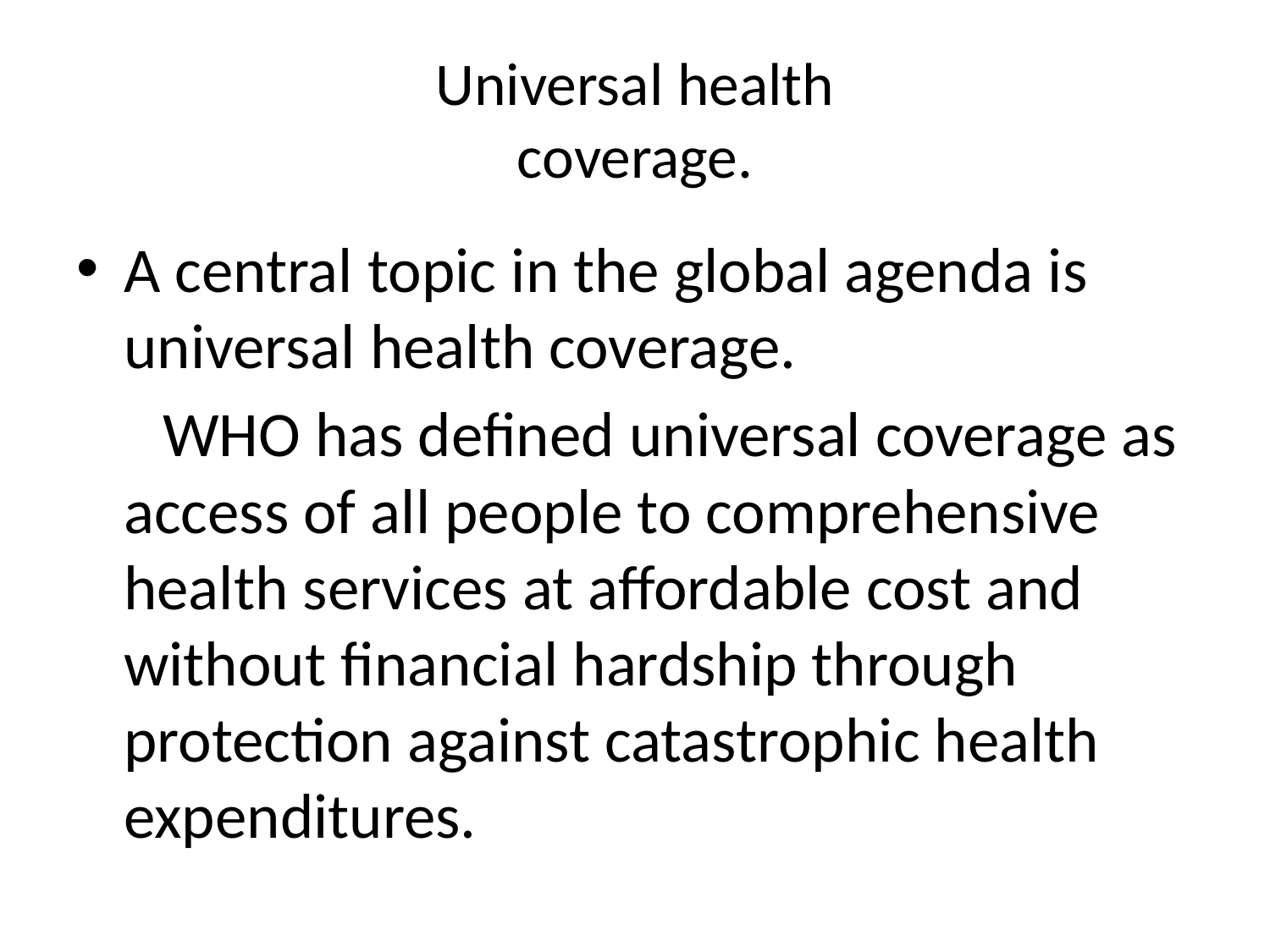

# Universal health coverage.
A central topic in the global agenda is universal health coverage.
      WHO has defined universal coverage as access of all people to comprehensive health services at affordable cost and without financial hardship through protection against catastrophic health expenditures.